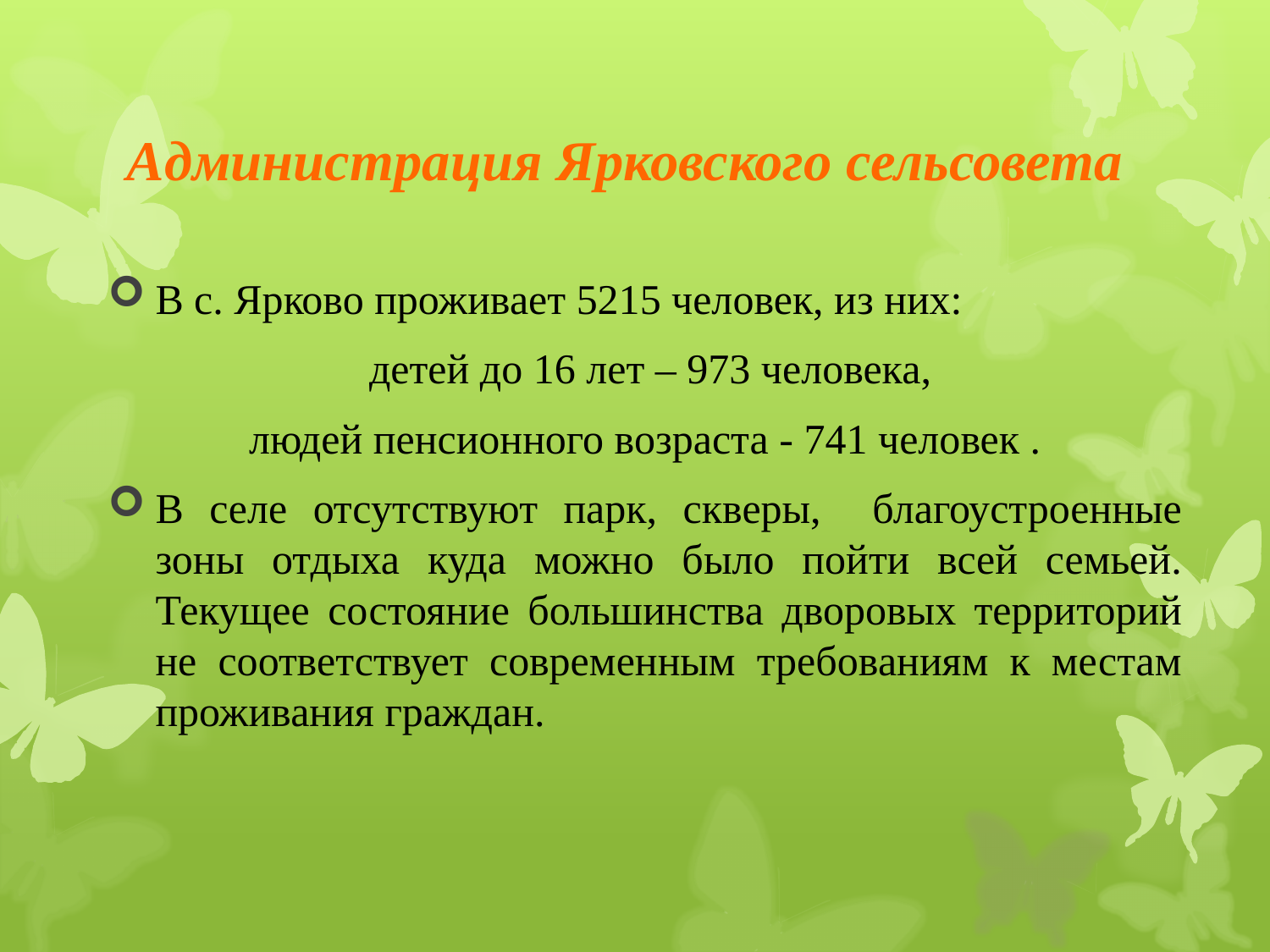

# Администрация Ярковского сельсовета
В с. Ярково проживает 5215 человек, из них:
 детей до 16 лет – 973 человека,
 людей пенсионного возраста - 741 человек .
В селе отсутствуют парк, скверы,  благоустроенные зоны отдыха куда можно было пойти всей семьей. Текущее состояние большинства дворовых территорий не соответствует современным требованиям к местам проживания граждан.